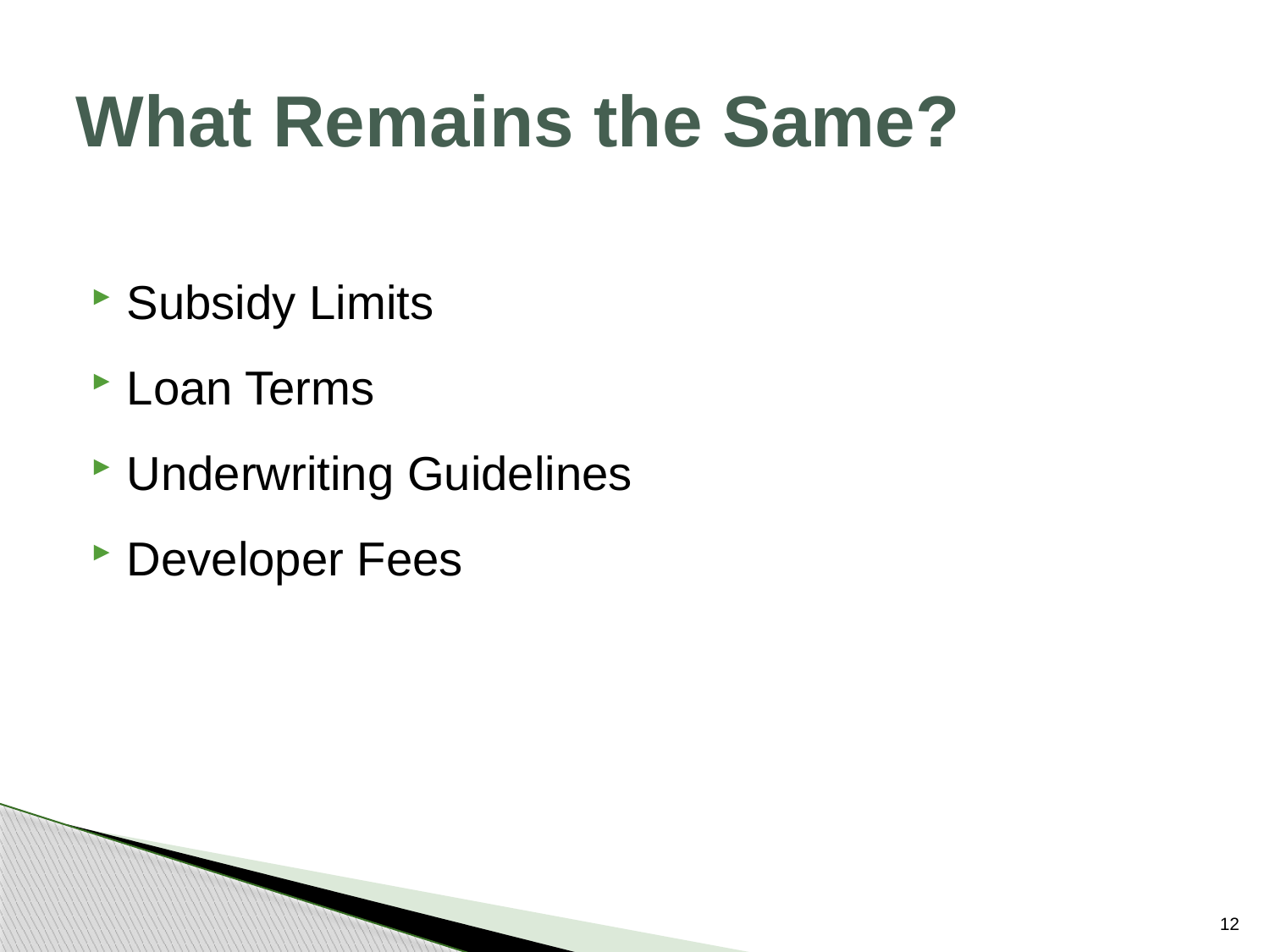

# What Remains the Same?

Subsidy Limits
Loan Terms
Underwriting Guidelines
Developer Fees

12